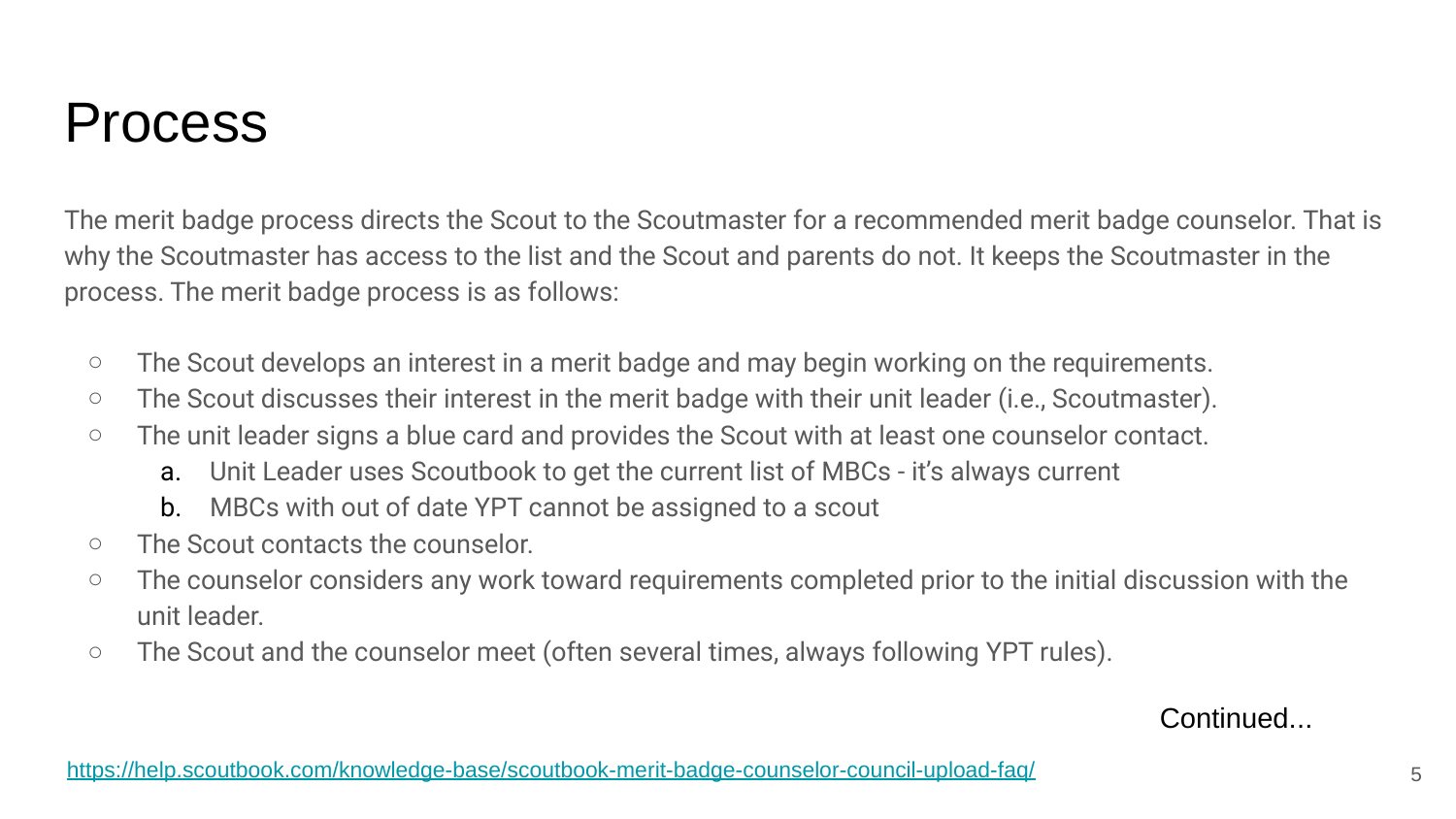

# Process
The merit badge process directs the Scout to the Scoutmaster for a recommended merit badge counselor. That is why the Scoutmaster has access to the list and the Scout and parents do not. It keeps the Scoutmaster in the process. The merit badge process is as follows:
The Scout develops an interest in a merit badge and may begin working on the requirements.
The Scout discusses their interest in the merit badge with their unit leader (i.e., Scoutmaster).
The unit leader signs a blue card and provides the Scout with at least one counselor contact.
Unit Leader uses Scoutbook to get the current list of MBCs - it’s always current
MBCs with out of date YPT cannot be assigned to a scout
The Scout contacts the counselor.
The counselor considers any work toward requirements completed prior to the initial discussion with the unit leader.
The Scout and the counselor meet (often several times, always following YPT rules).

Continued...
https://help.scoutbook.com/knowledge-base/scoutbook-merit-badge-counselor-council-upload-faq/
5